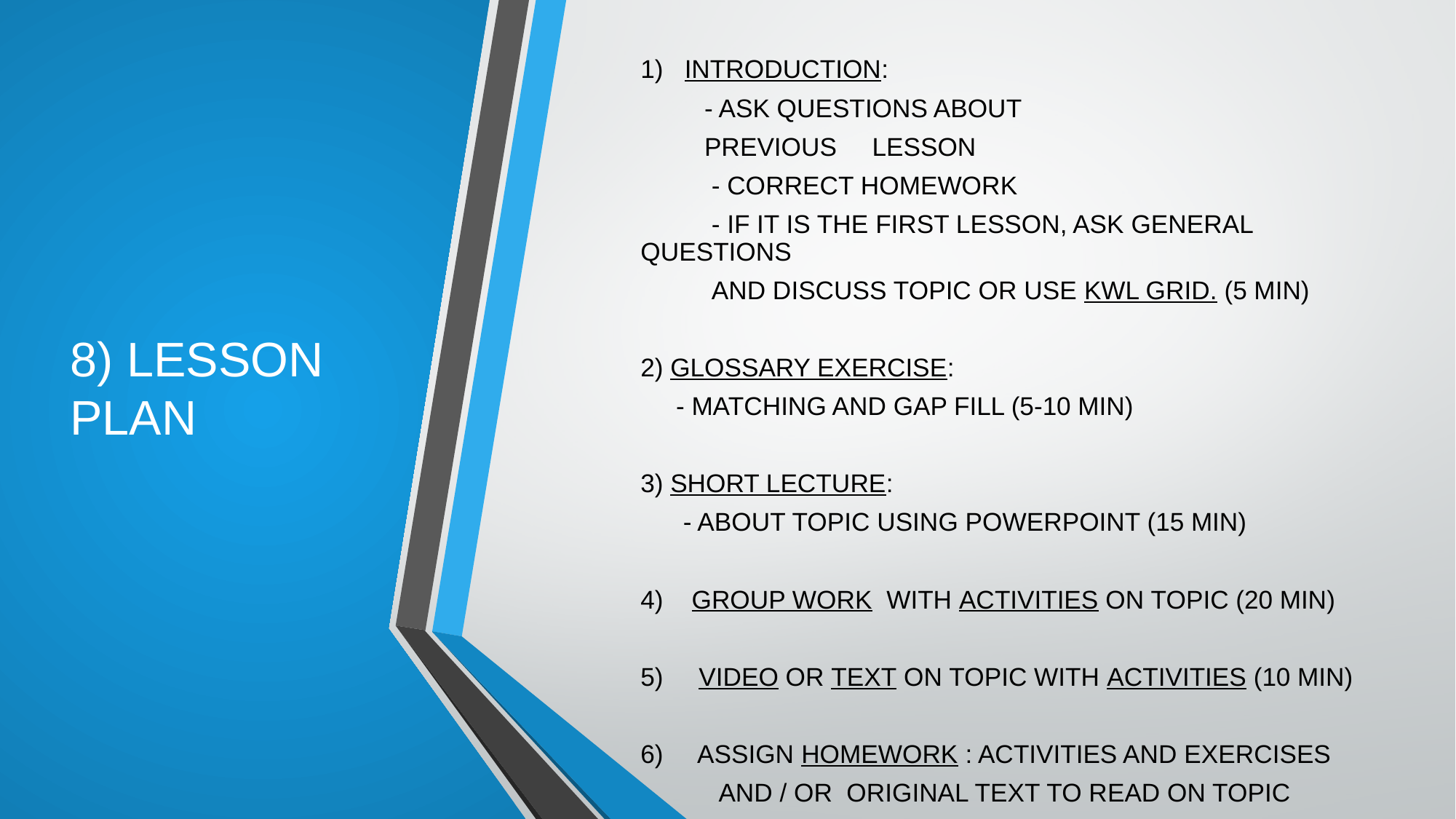

1)   INTRODUCTION:
         - ASK QUESTIONS ABOUT
         PREVIOUS     LESSON
          - CORRECT HOMEWORK
          - IF IT IS THE FIRST LESSON, ASK GENERAL QUESTIONS
          AND DISCUSS TOPIC OR USE KWL GRID. (5 MIN)

2) GLOSSARY EXERCISE:
     - MATCHING AND GAP FILL (5-10 MIN)

3) SHORT LECTURE:
      - ABOUT TOPIC USING POWERPOINT (15 MIN)

4)    GROUP WORK  WITH ACTIVITIES ON TOPIC (20 MIN)

5)     VIDEO OR TEXT ON TOPIC WITH ACTIVITIES (10 MIN)

6)     ASSIGN HOMEWORK : ACTIVITIES AND EXERCISES
           AND / OR  ORIGINAL TEXT TO READ ON TOPIC

# 8) LESSON PLAN